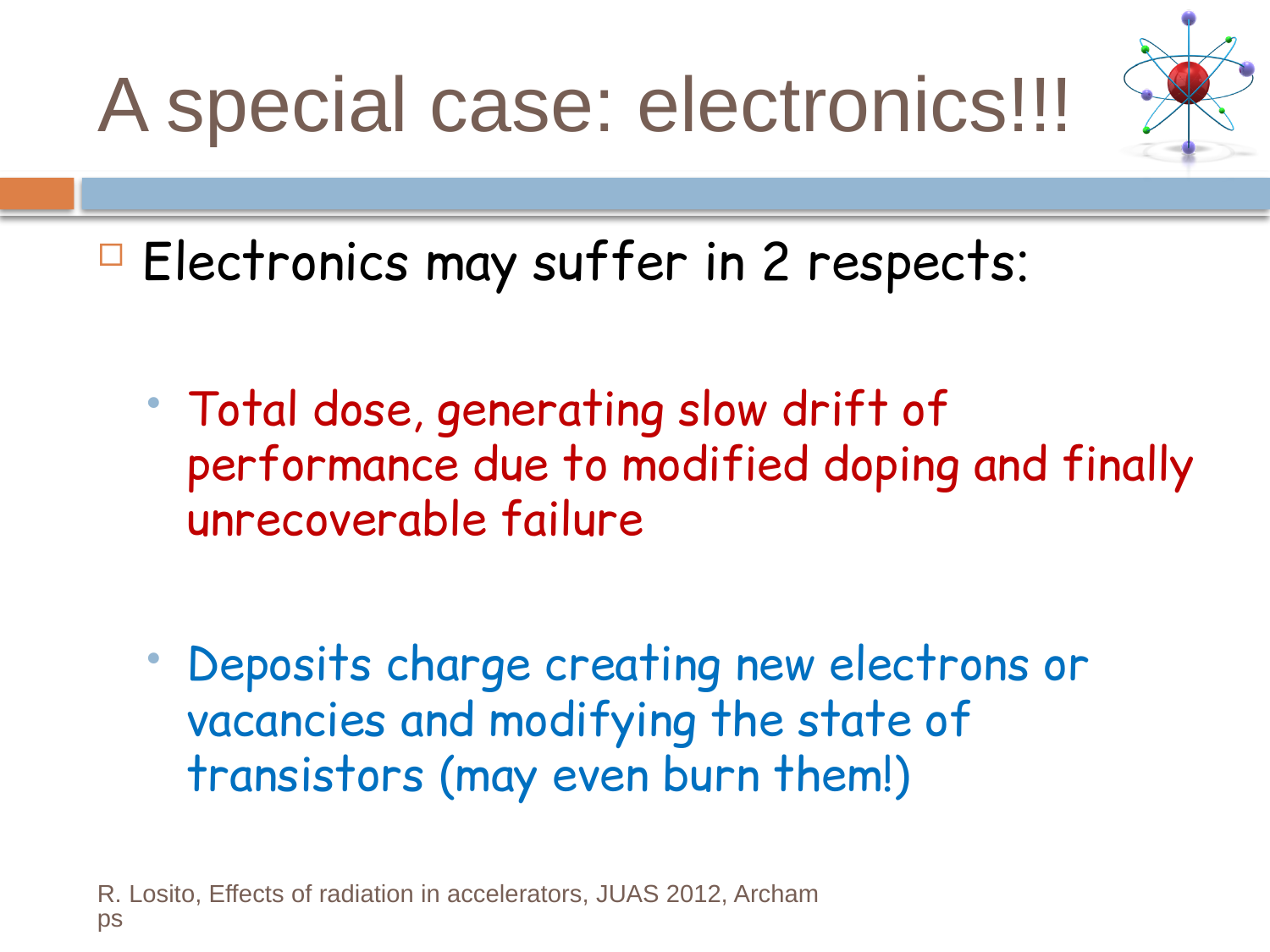

# A special case: electronics!!!
Electronics may suffer in 2 respects:

Total dose, generating slow drift of performance due to modified doping and finally unrecoverable failure

Deposits charge creating new electrons or vacancies and modifying the state of transistors (may even burn them!)

R. Losito, Effects of radiation in accelerators, JUAS 2012, Archamps